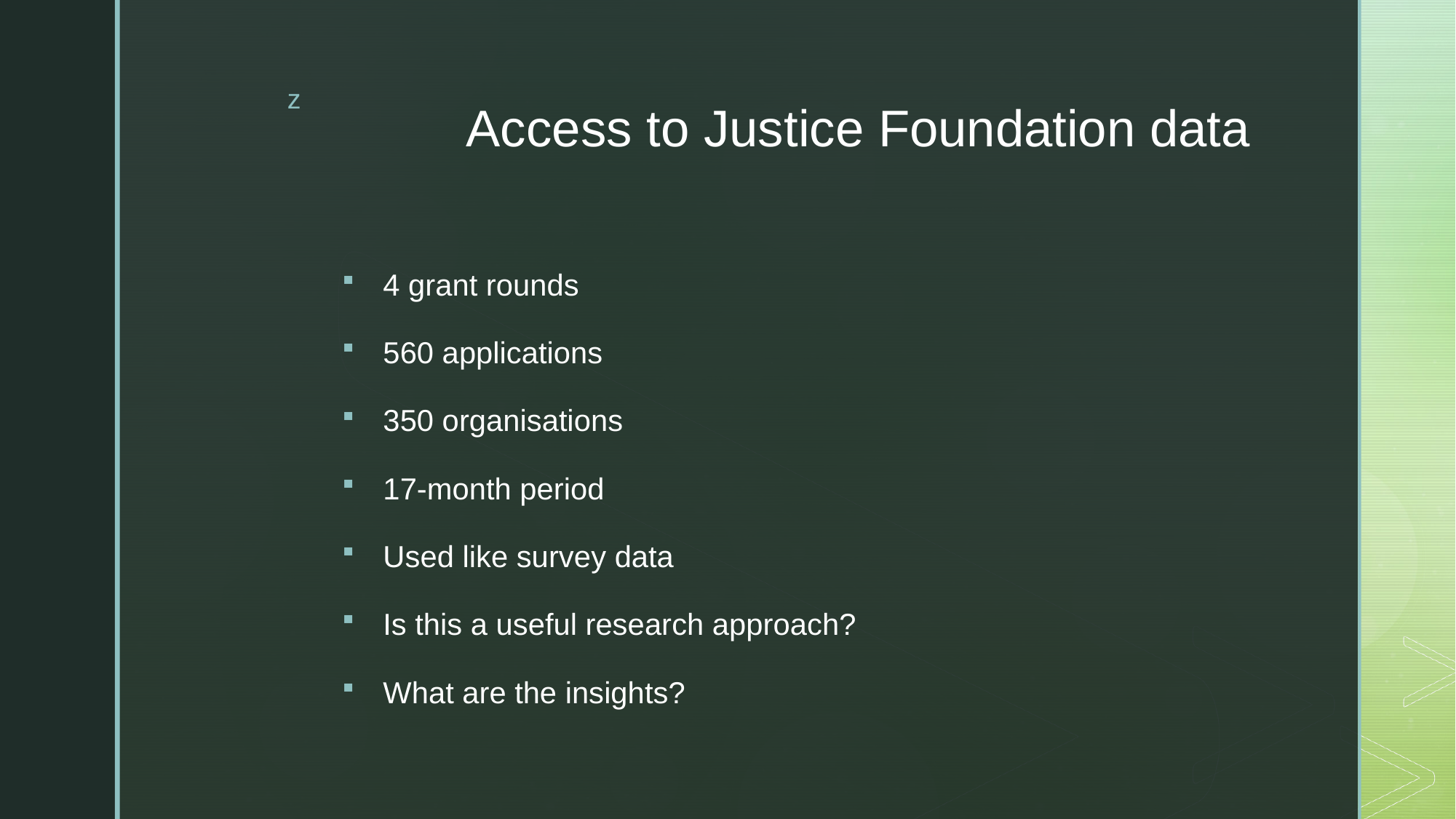

# Access to Justice Foundation data
4 grant rounds
560 applications
350 organisations
17-month period
Used like survey data
Is this a useful research approach?
What are the insights?